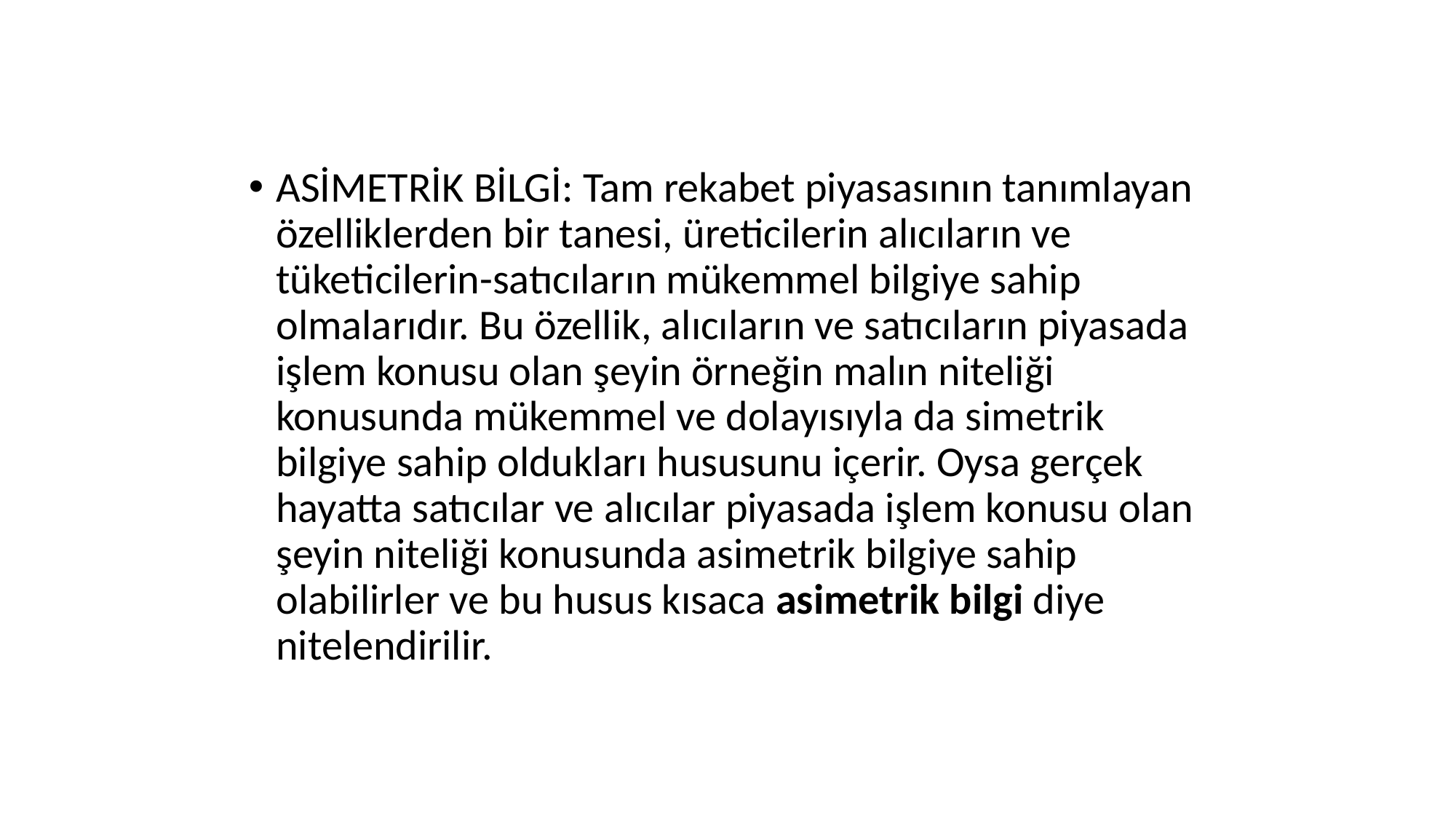

ASİMETRİK BİLGİ: Tam rekabet piyasasının tanımlayan özelliklerden bir tanesi, üreticilerin alıcıların ve tüketicilerin-satıcıların mükemmel bilgiye sahip olmalarıdır. Bu özellik, alıcıların ve satıcıların piyasada işlem konusu olan şeyin örneğin malın niteliği konusunda mükemmel ve dolayısıyla da simetrik bilgiye sahip oldukları hususunu içerir. Oysa gerçek hayatta satıcılar ve alıcılar piyasada işlem konusu olan şeyin niteliği konusunda asimetrik bilgiye sahip olabilirler ve bu husus kısaca asimetrik bilgi diye nitelendirilir.